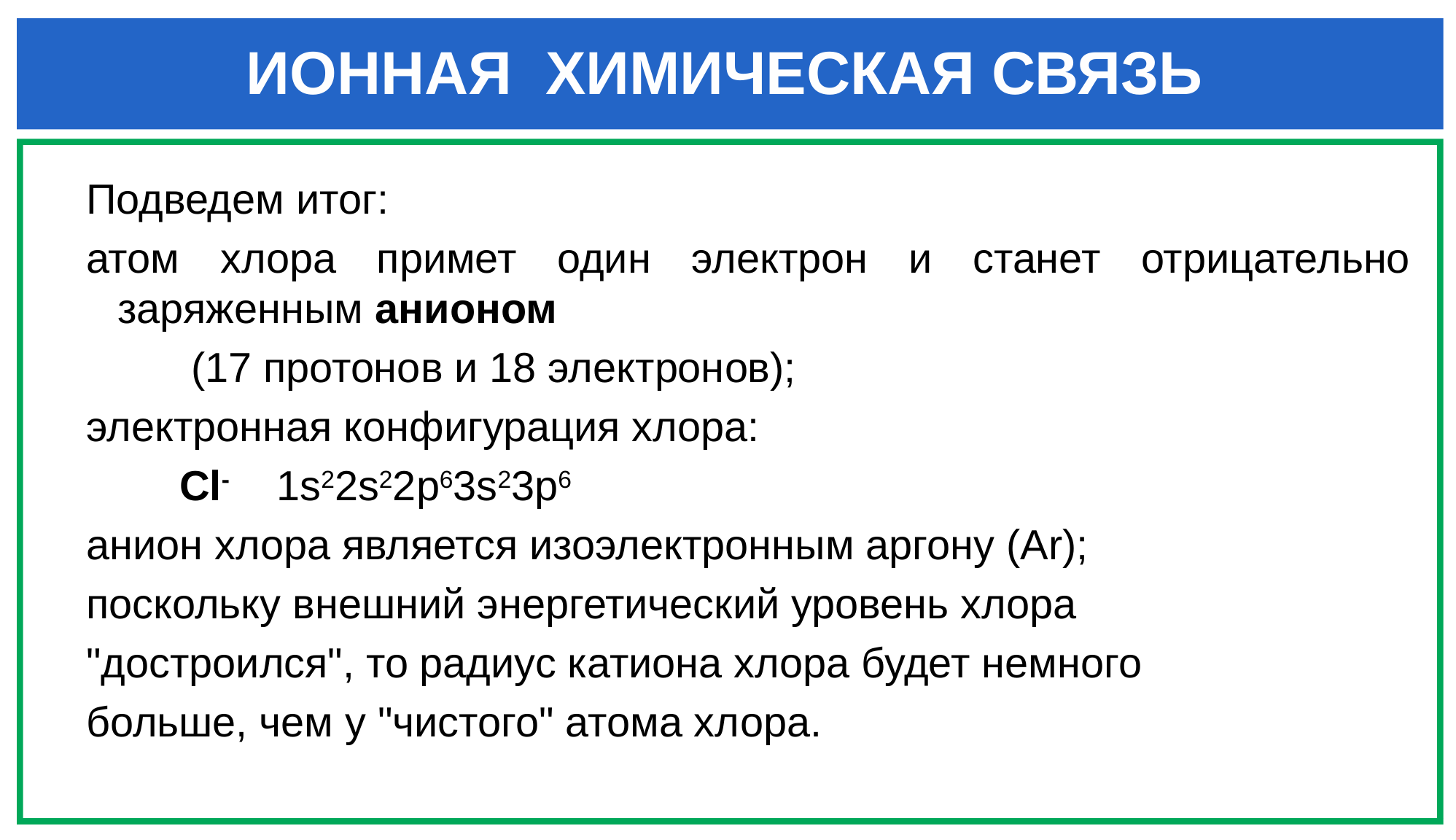

# ИОННАЯ  ХИМИЧЕСКАЯ СВЯЗЬ
Подведем итог:
атом хлора примет один электрон и станет отрицательно заряженным анионом
         (17 протонов и 18 электронов);
электронная конфигурация хлора:
        Cl-    1s22s22p63s23p6
анион хлора является изоэлектронным аргону (Ar);
поскольку внешний энергетический уровень хлора
"достроился", то радиус катиона хлора будет немного
больше, чем у "чистого" атома хлора.